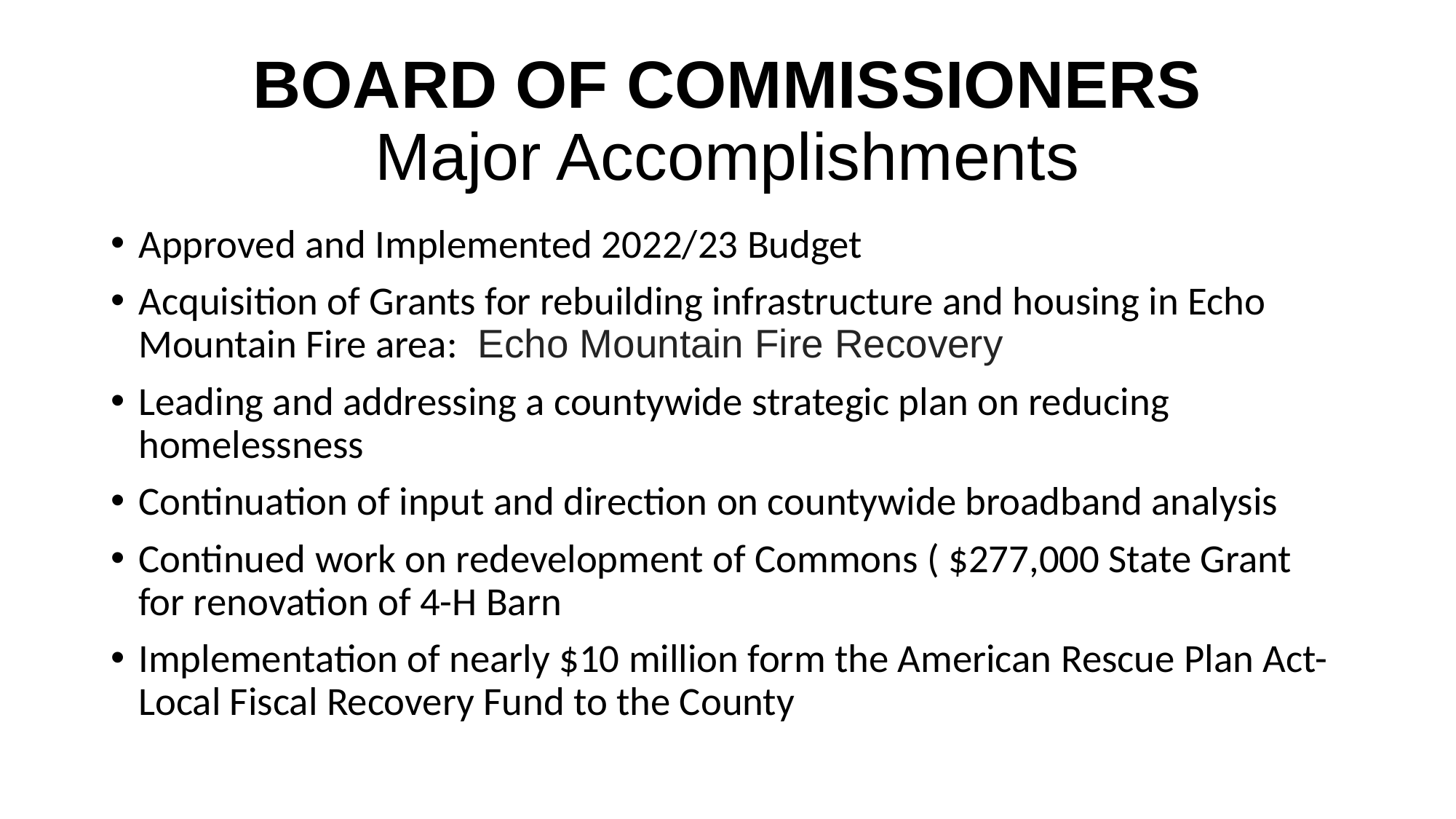

# BOARD OF COMMISSIONERS Major Accomplishments
Approved and Implemented 2022/23 Budget
Acquisition of Grants for rebuilding infrastructure and housing in Echo Mountain Fire area:  Echo Mountain Fire Recovery
Leading and addressing a countywide strategic plan on reducing homelessness
Continuation of input and direction on countywide broadband analysis
Continued work on redevelopment of Commons ( $277,000 State Grant for renovation of 4-H Barn
Implementation of nearly $10 million form the American Rescue Plan Act- Local Fiscal Recovery Fund to the County